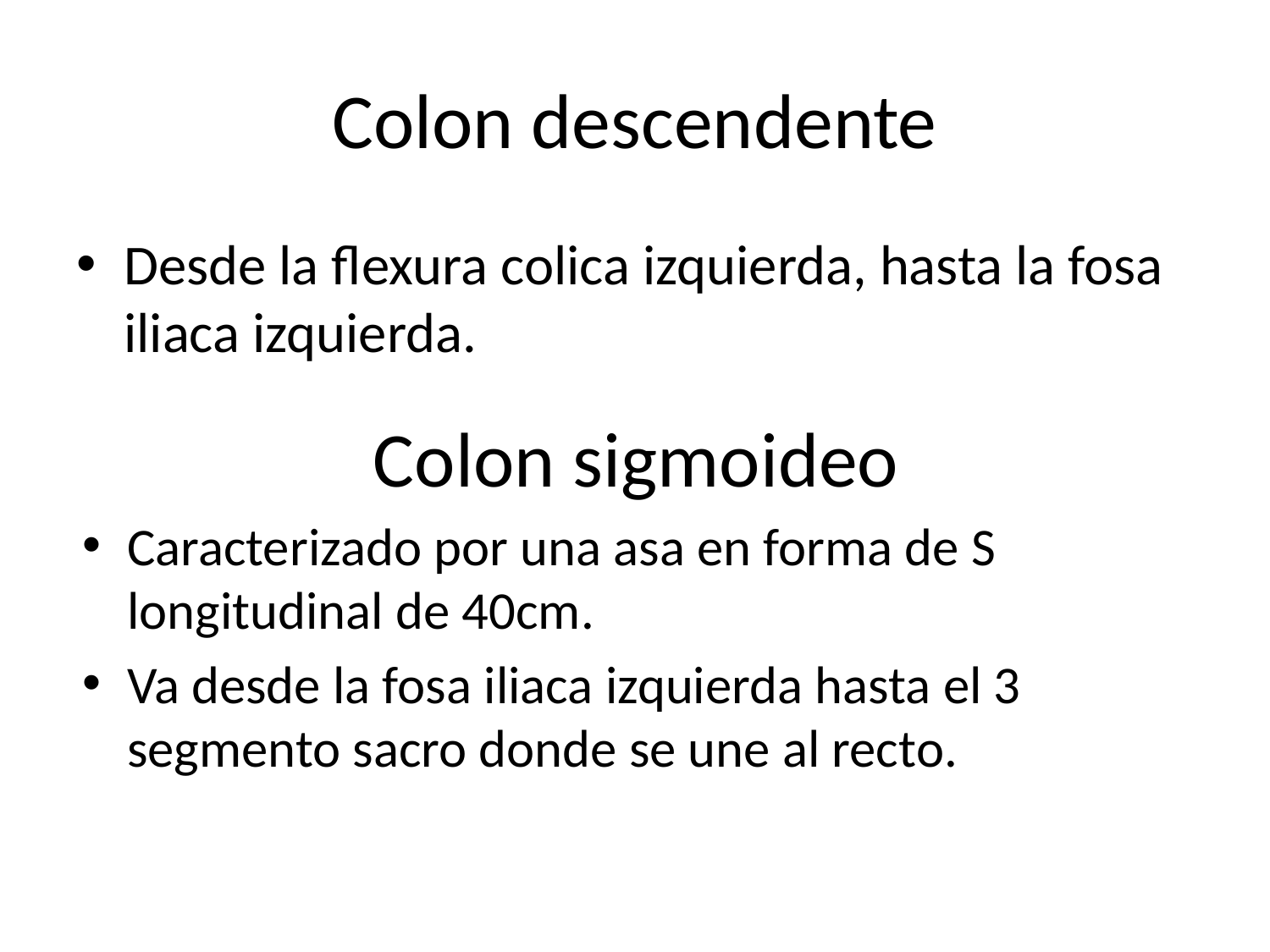

# Colon descendente
Desde la flexura colica izquierda, hasta la fosa iliaca izquierda.
Colon sigmoideo
Caracterizado por una asa en forma de S longitudinal de 40cm.
Va desde la fosa iliaca izquierda hasta el 3 segmento sacro donde se une al recto.